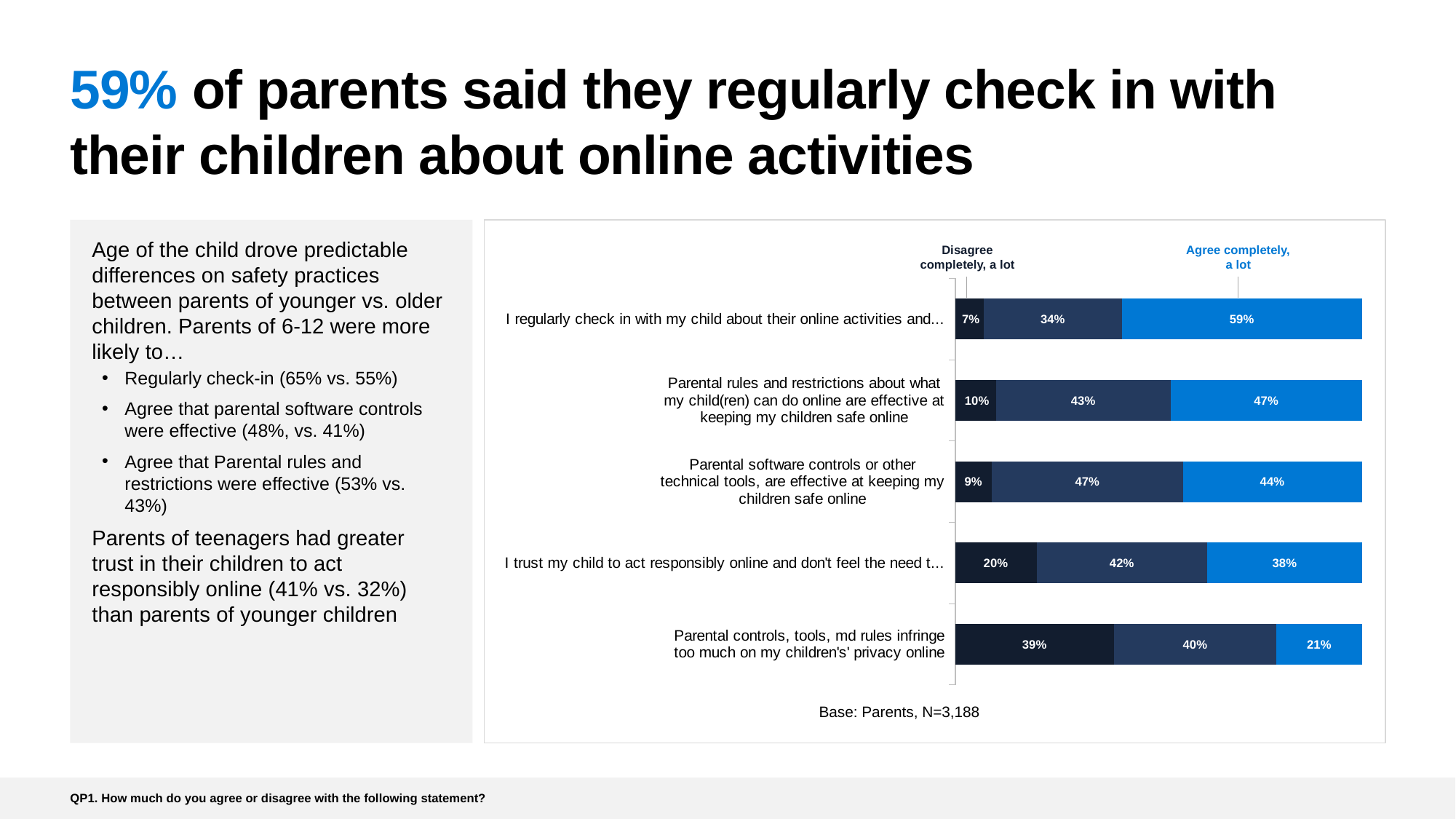

# 59% of parents said they regularly check in with their children about online activities
Age of the child drove predictable differences on safety practices between parents of younger vs. older children. Parents of 6-12 were more likely to…
Regularly check-in (65% vs. 55%)
Agree that parental software controls were effective (48%, vs. 41%)
Agree that Parental rules and restrictions were effective (53% vs. 43%)
Parents of teenagers had greater trust in their children to act responsibly online (41% vs. 32%) than parents of younger children

Agree completely, a lot
Disagree completely, a lot

### Chart

| Category | B3 | 4 to 5 | 6 to 7 |
|---|---|---|---|
| Parental controls, tools, md rules infringe
too much on my children's' privacy online | 0.39 | 0.4 | 0.21 |
| I trust my child to act responsibly online and don't feel the need to actively monitor them | 0.2 | 0.42 | 0.38 |
| Parental software controls or other
technical tools, are effective at keeping my
children safe online | 0.09 | 0.47 | 0.44 |
| Parental rules and restrictions about what
my child(ren) can do online are effective at
keeping my children safe online | 0.1 | 0.43 | 0.47 |
| I regularly check in with my child about their online activities and ask if they are experiencing any problems | 0.07 | 0.34 | 0.59 |
Base: Parents, N=3,188

QP1. How much do you agree or disagree with the following statement?